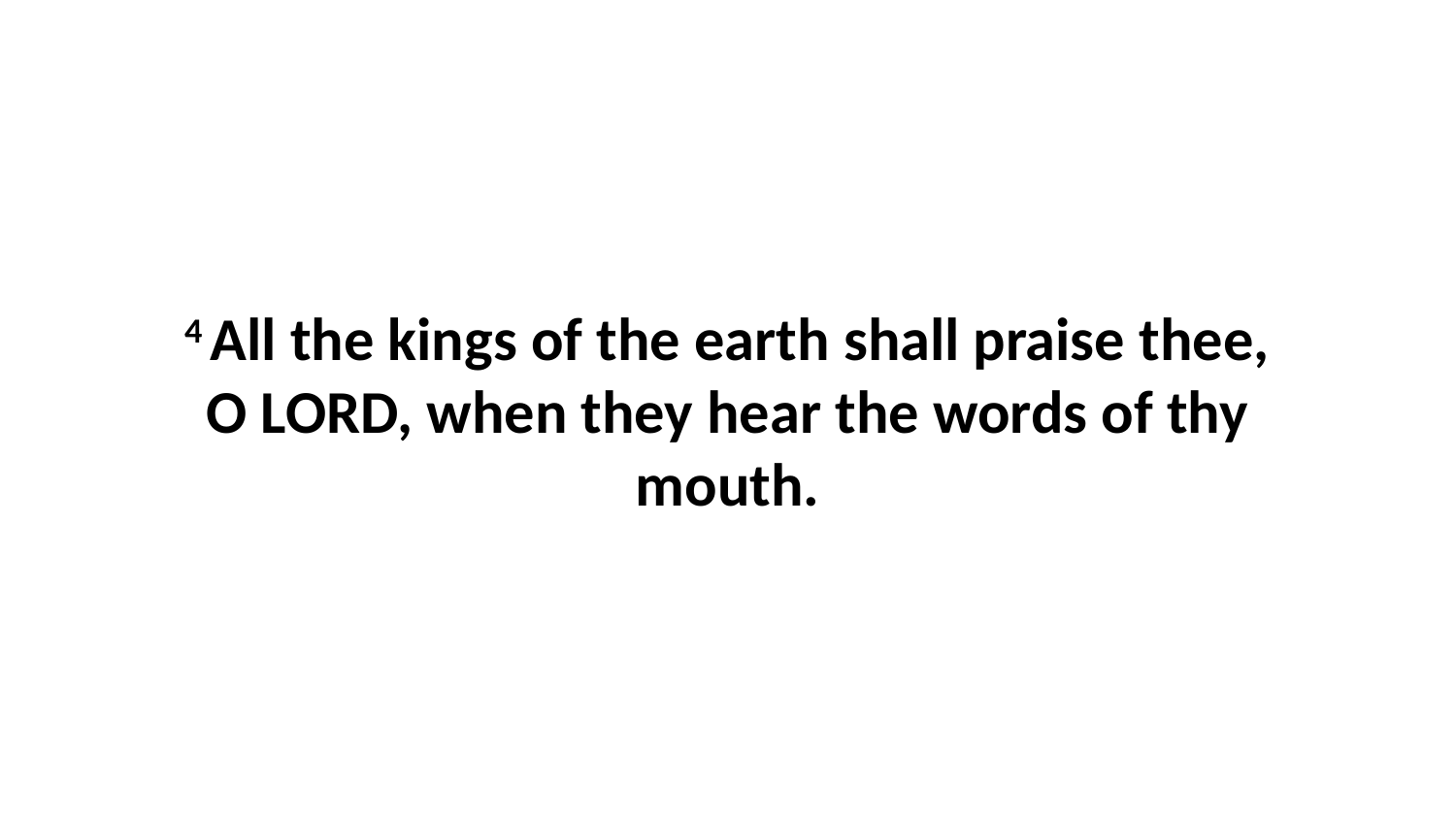

4 All the kings of the earth shall praise thee, O LORD, when they hear the words of thy mouth.